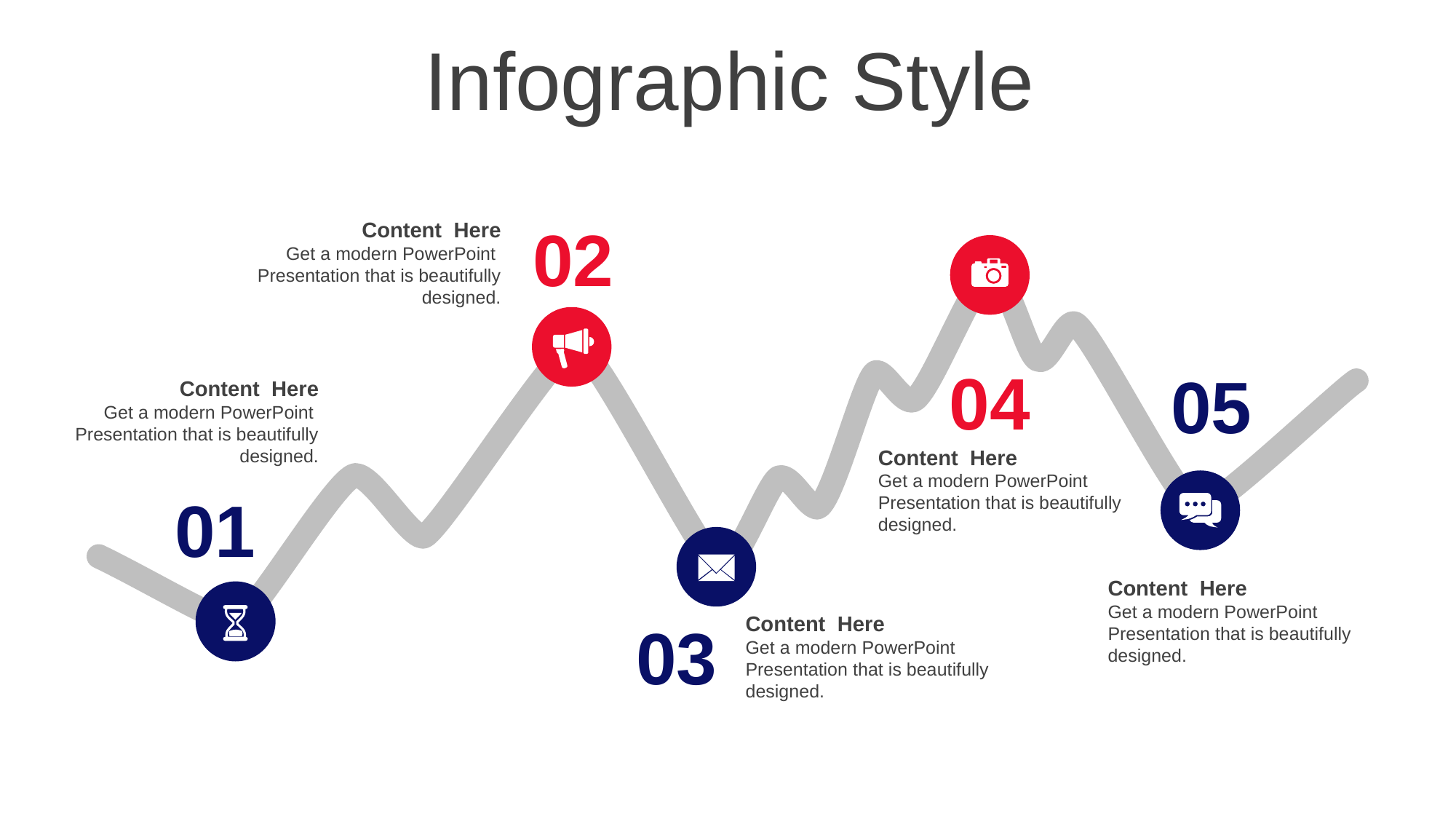

Infographic Style
02
Content  Here
Get a modern PowerPoint  Presentation that is beautifully designed.

04
05
Content  Here
Get a modern PowerPoint  Presentation that is beautifully designed.
Content  Here
Get a modern PowerPoint  Presentation that is beautifully designed.

01

Content  Here
Get a modern PowerPoint  Presentation that is beautifully designed.

Content  Here
Get a modern PowerPoint  Presentation that is beautifully designed.
03